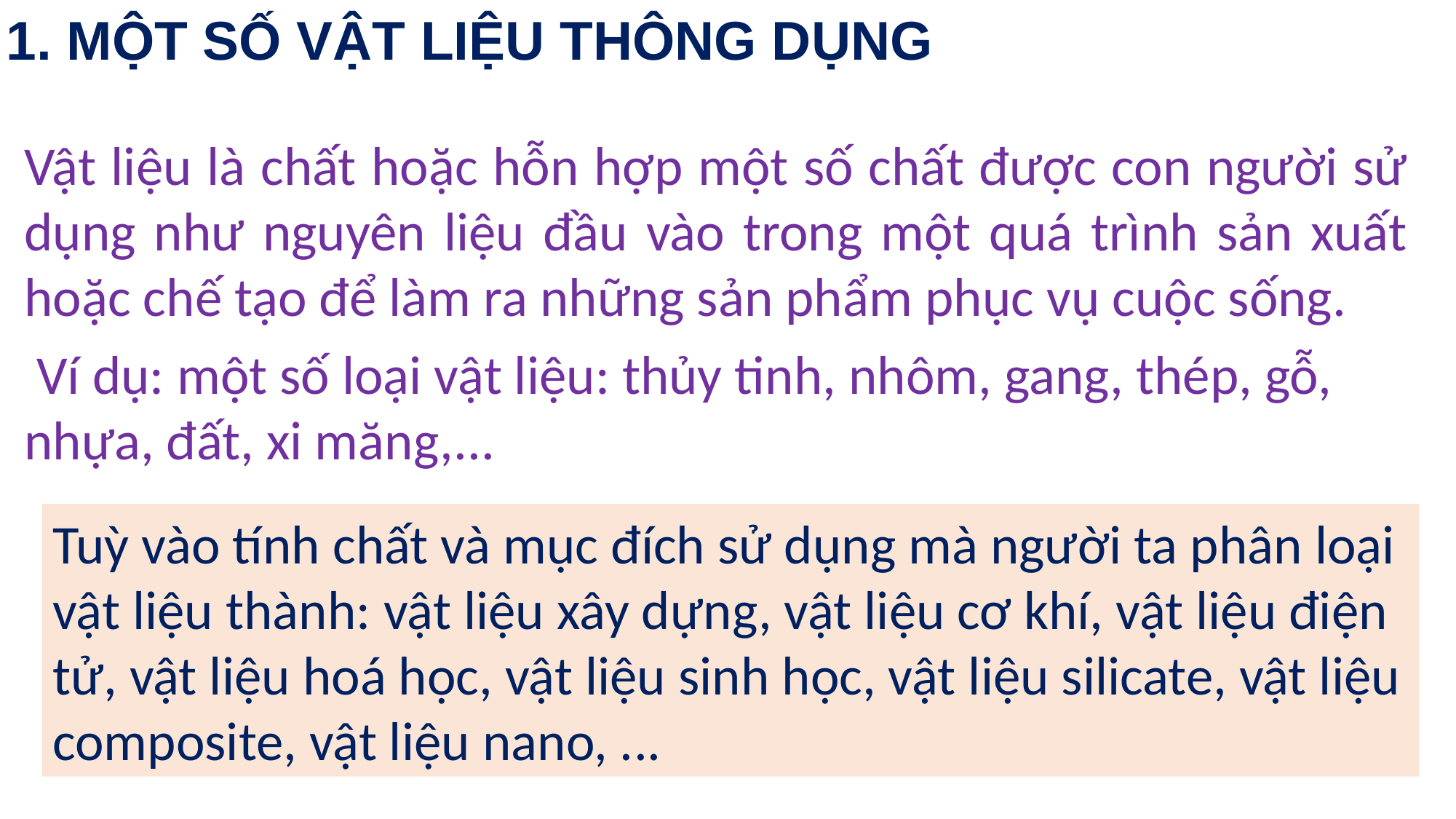

1. MỘT SỐ VẬT LIỆU THÔNG DỤNG
Vật liệu là chất hoặc hỗn hợp một số chất được con người sử dụng như nguyên liệu đầu vào trong một quá trình sản xuất hoặc chế tạo để làm ra những sản phẩm phục vụ cuộc sống.
 Ví dụ: một số loại vật liệu: thủy tinh, nhôm, gang, thép, gỗ, nhựa, đất, xi măng,...
Tuỳ vào tính chất và mục đích sử dụng mà người ta phân loại vật liệu thành: vật liệu xây dựng, vật liệu cơ khí, vật liệu điện tử, vật liệu hoá học, vật liệu sinh học, vật liệu silicate, vật liệu composite, vật liệu nano, ...